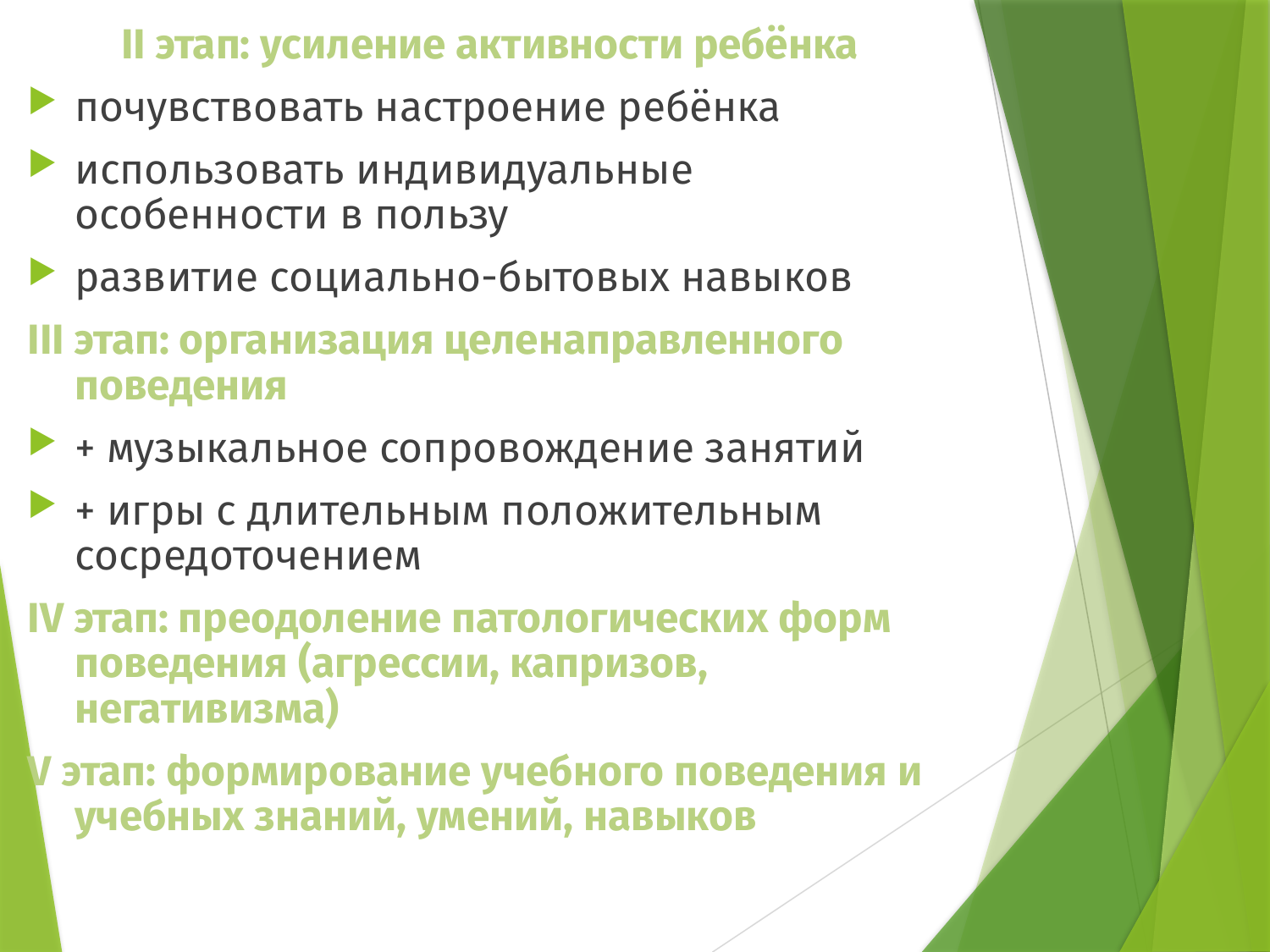

II этап: усиление активности ребёнка
почувствовать настроение ребёнка
использовать индивидуальные особенности в пользу
развитие социально-бытовых навыков
III этап: организация целенаправленного поведения
+ музыкальное сопровождение занятий
+ игры с длительным положительным сосредоточением
IV этап: преодоление патологических форм поведения (агрессии, капризов, негативизма)
V этап: формирование учебного поведения и учебных знаний, умений, навыков